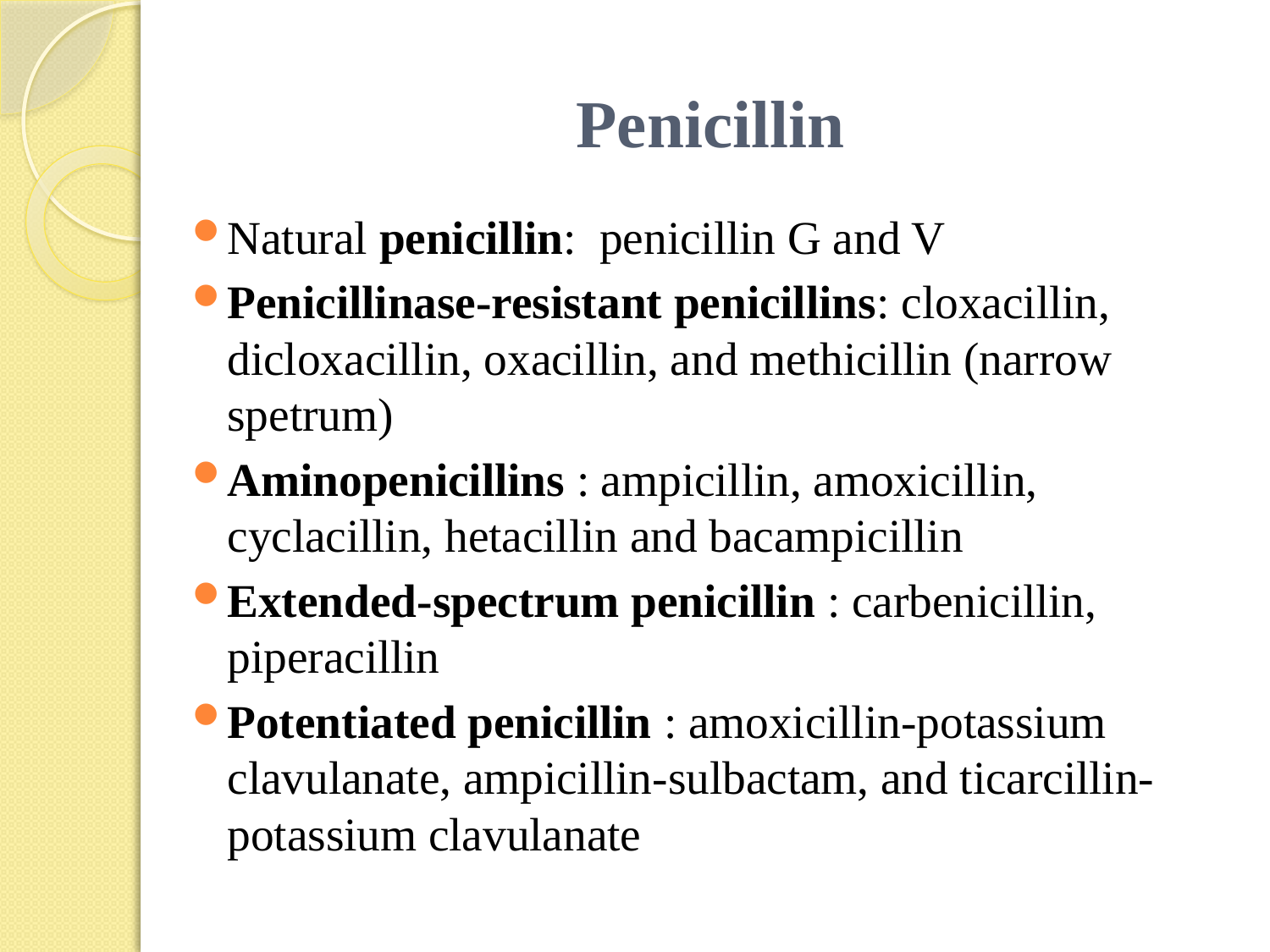

# Penicillin
Natural penicillin:  penicillin G and V
Penicillinase-resistant penicillins: cloxacillin, dicloxacillin, oxacillin, and methicillin (narrow spetrum)
Aminopenicillins : ampicillin, amoxicillin, cyclacillin, hetacillin and bacampicillin
Extended-spectrum penicillin : carbenicillin, piperacillin
Potentiated penicillin : amoxicillin-potassium clavulanate, ampicillin-sulbactam, and ticarcillin-potassium clavulanate